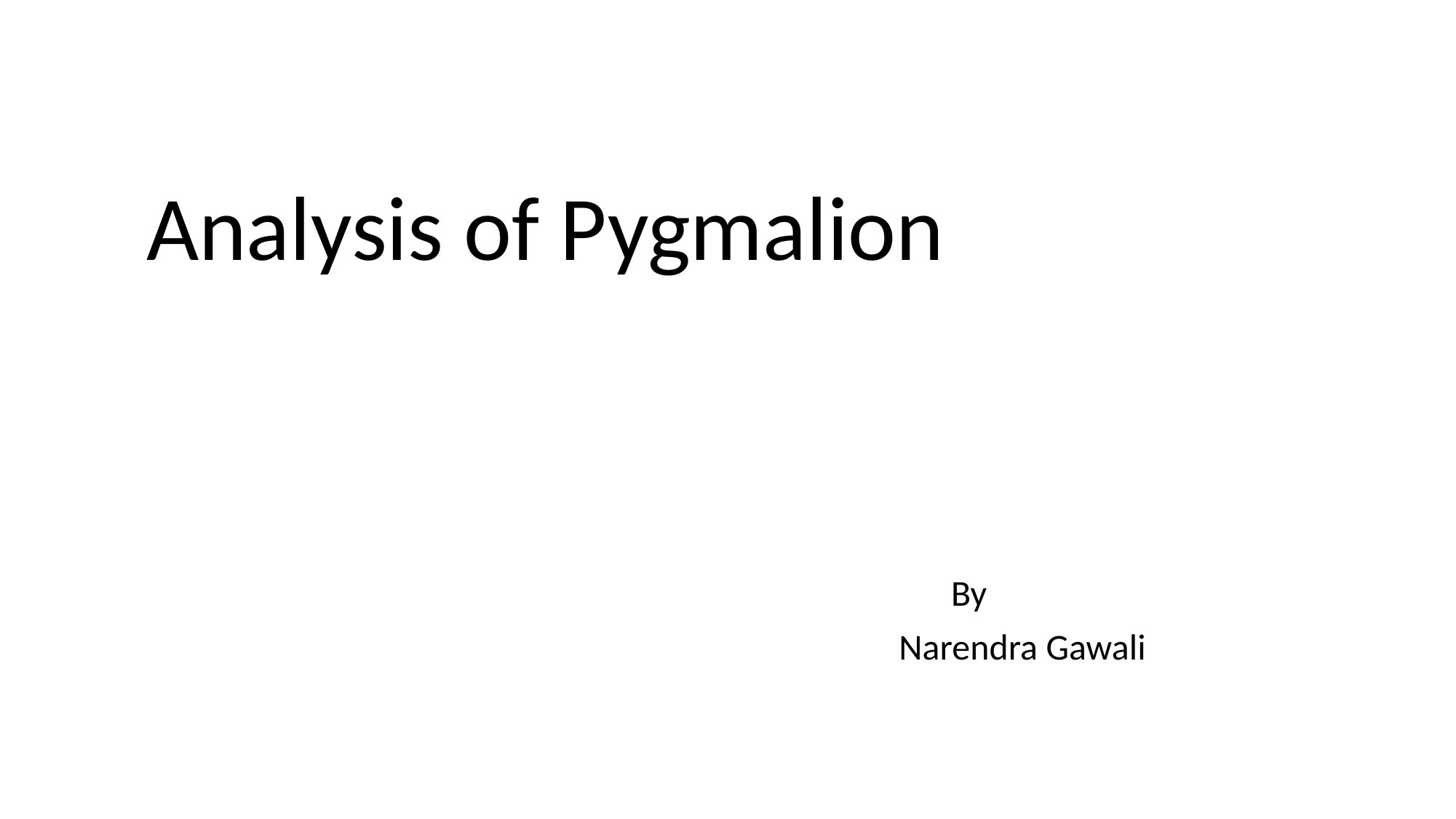

# Analysis of Pygmalion

                    By
                                 Narendra Gawali